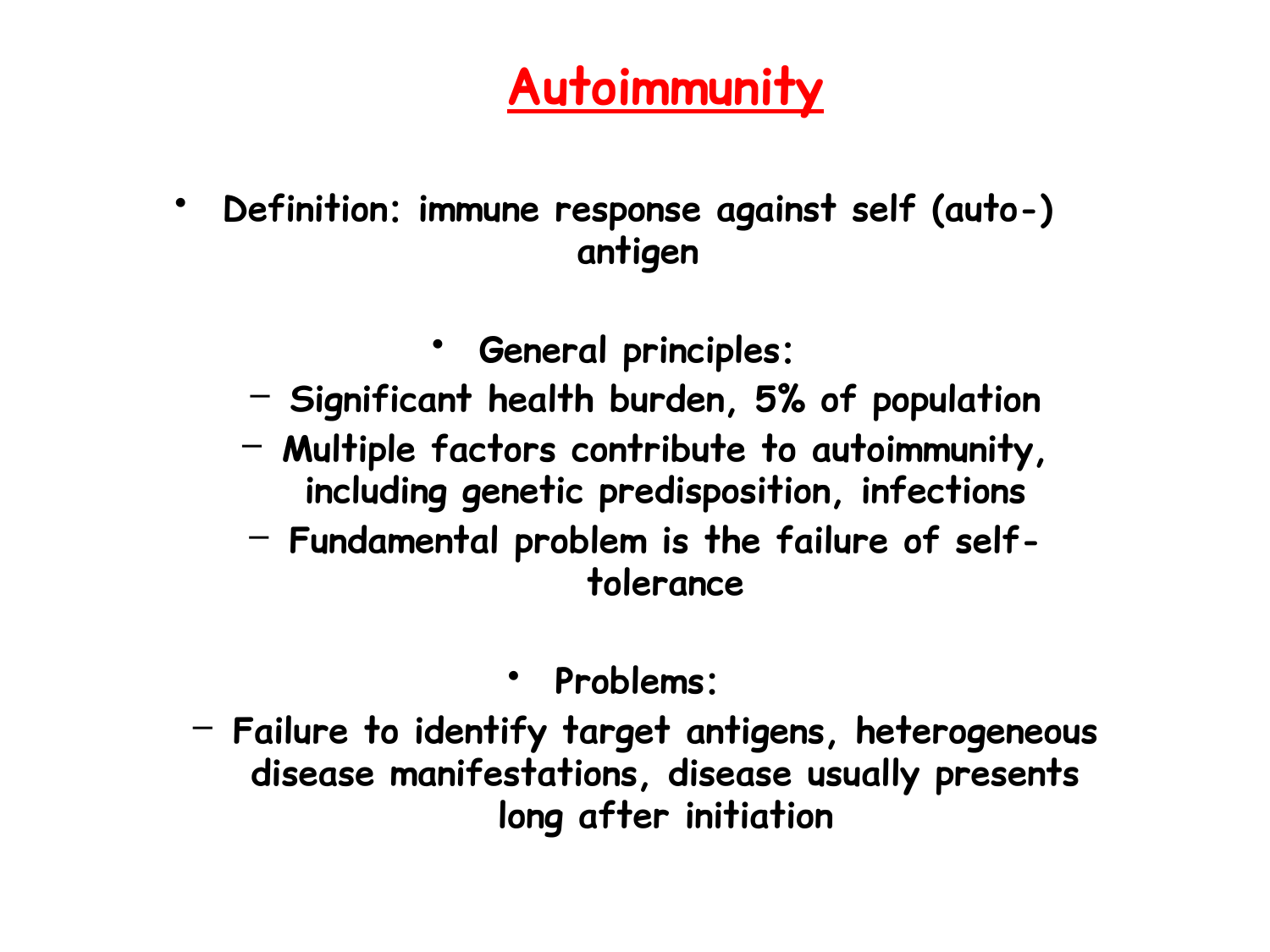

Autoimmunity
Definition: immune response against self (auto-) antigen

General principles:
Significant health burden, 5% of population
Multiple factors contribute to autoimmunity, including genetic predisposition, infections
Fundamental problem is the failure of self-tolerance

Problems:
Failure to identify target antigens, heterogeneous disease manifestations, disease usually presents long after initiation